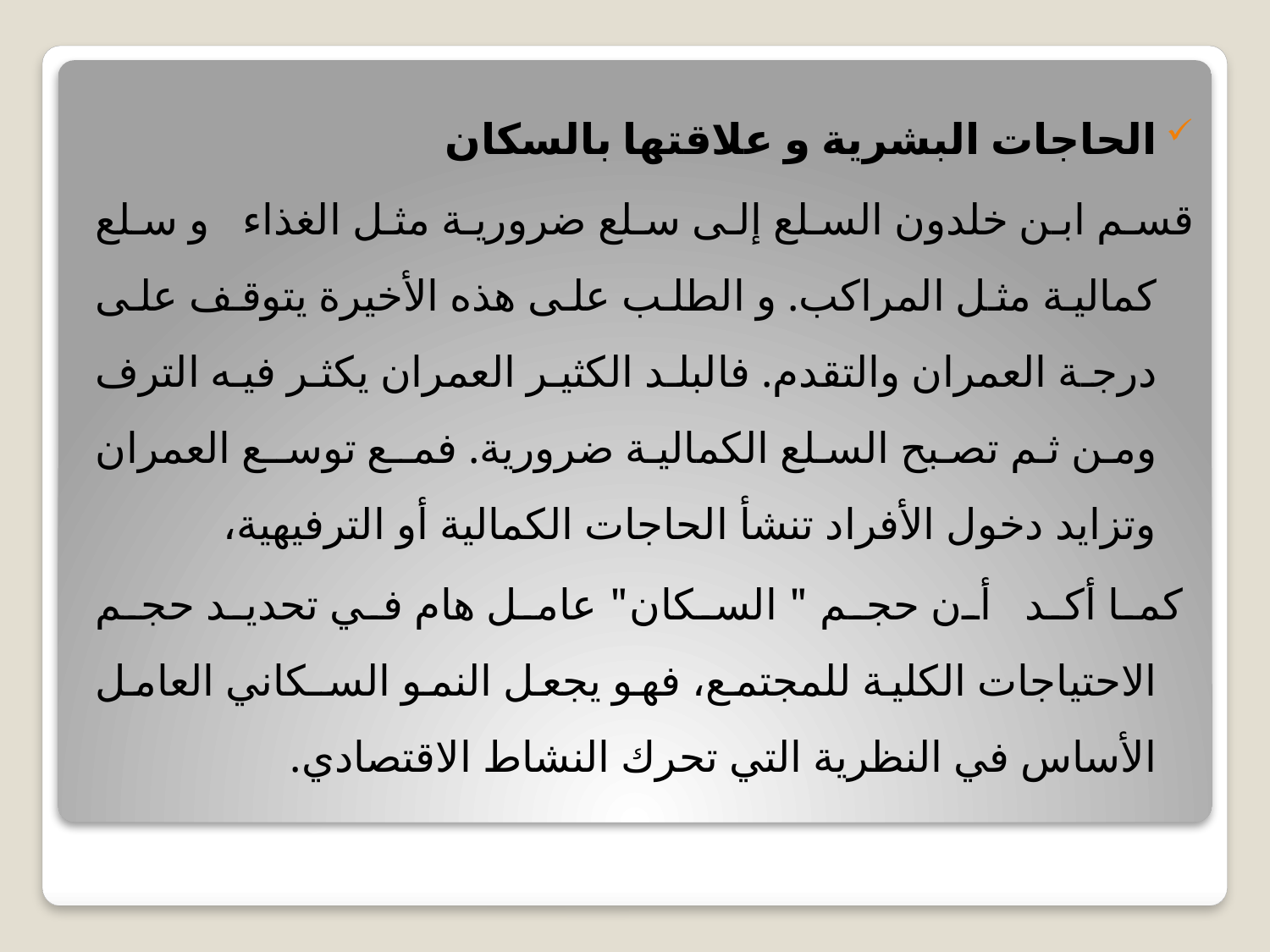

الحاجات البشرية و علاقتها بالسكان
قسم ابن خلدون السلع إلى سلع ضرورية مثل الغذاء   و سلع كمالية مثل المراكب. و الطلب على هذه الأخيرة يتوقف على درجة العمران والتقدم. فالبلد الكثير العمران يكثر فيه الترف ومن ثم تصبح السلع الكمالية ضرورية. فمـع توسـع العمران وتزايد دخول الأفراد تنشأ الحاجات الكمالية أو الترفيهية،
 كما أكد   أن حجم " السكان" عامل هام في تحديد حجم الاحتياجات الكلية للمجتمع، فهو يجعل النمو السـكاني العامل الأساس في النظرية التي تحرك النشاط الاقتصادي.